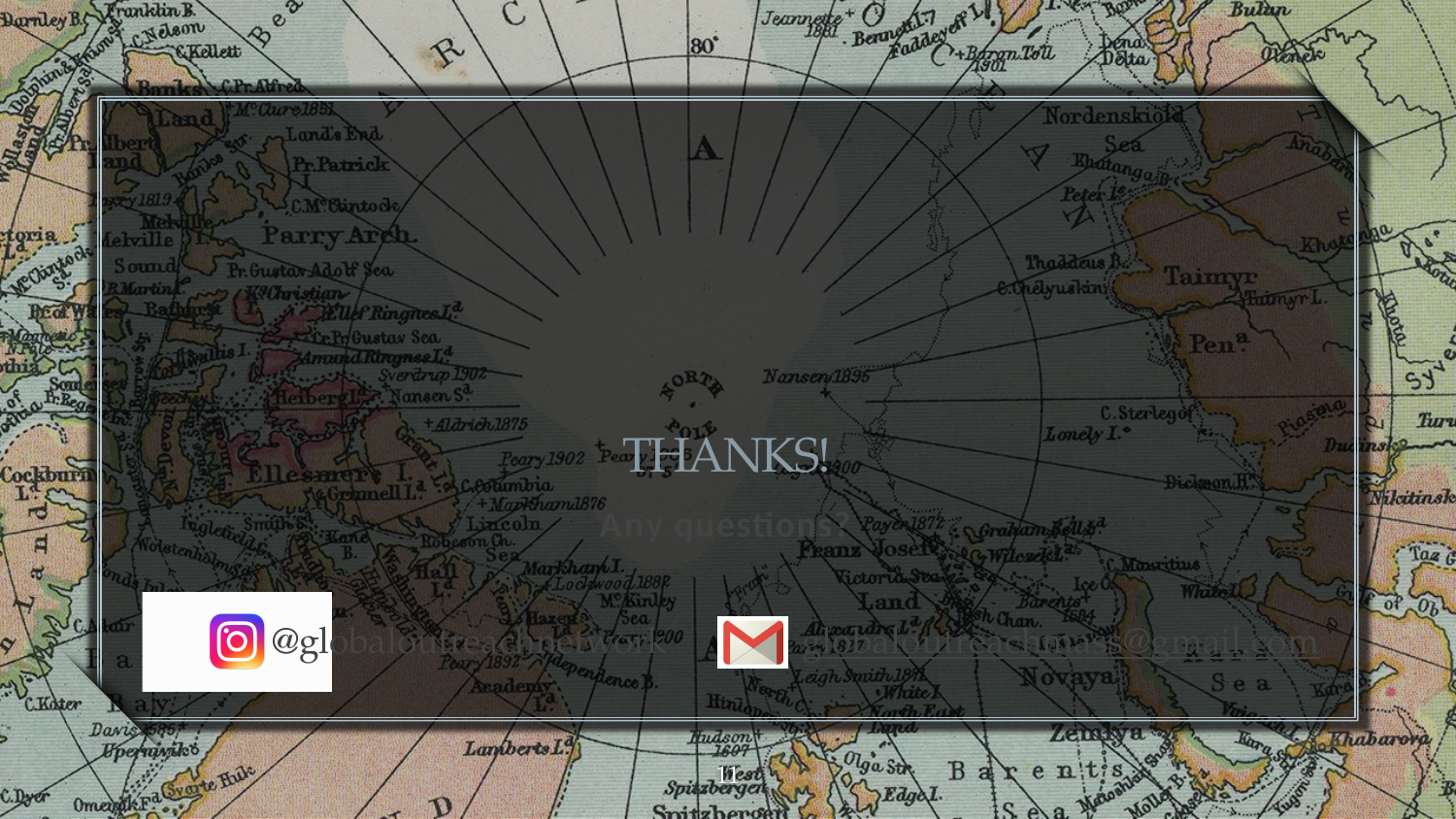

# THANKS!
Any questions?

globaloutreachmass@gmail.com
@globaloutreachnetwork
11